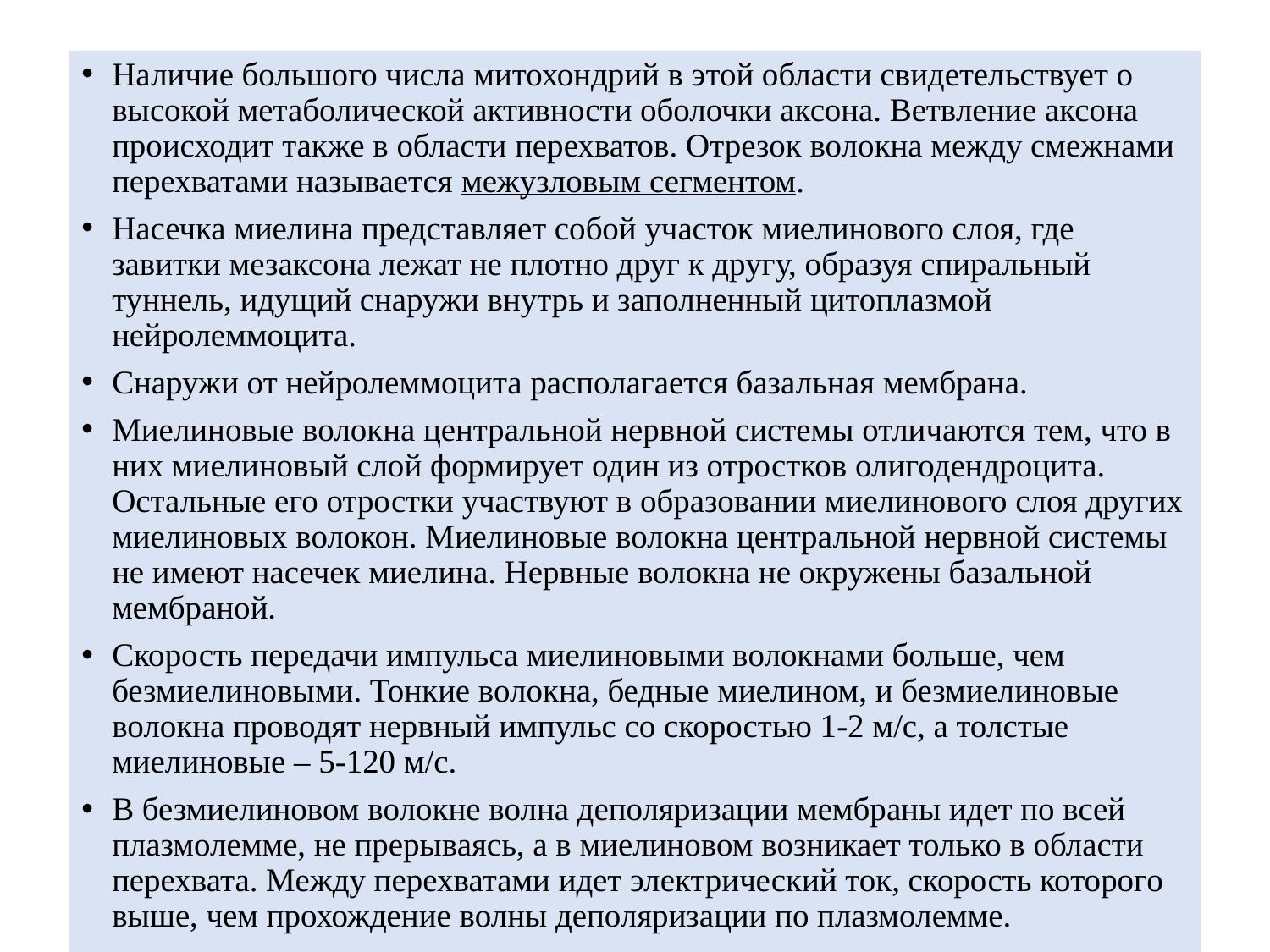

Наличие большого числа митохондрий в этой области свидетельствует о высокой метаболической активности оболочки аксона. Ветвление аксона происходит также в области перехватов. Отрезок волокна между смежнами перехватами называется межузловым сегментом.
Насечка миелина представляет собой участок миелинового слоя, где завитки мезаксона лежат не плотно друг к другу, образуя спиральный туннель, идущий снаружи внутрь и заполненный цитоплазмой нейролеммоцита.
Снаружи от нейролеммоцита располагается базальная мембрана.
Миелиновые волокна центральной нервной системы отличаются тем, что в них миелиновый слой формирует один из отростков олигодендроцита. Остальные его отростки участвуют в образовании миелинового слоя других миелиновых волокон. Миелиновые волокна центральной нервной системы не имеют насечек миелина. Нервные волокна не окружены базальной мембраной.
Скорость передачи импульса миелиновыми волокнами больше, чем безмиелиновыми. Тонкие волокна, бедные миелином, и безмиелиновые волокна проводят нервный импульс со скоростью 1-2 м/с, а толстые миелиновые – 5-120 м/с.
В безмиелиновом волокне волна деполяризации мембраны идет по всей плазмолемме, не прерываясь, а в миелиновом возникает только в области перехвата. Между перехватами идет электрический ток, скорость которого выше, чем прохождение волны деполяризации по плазмолемме.

#